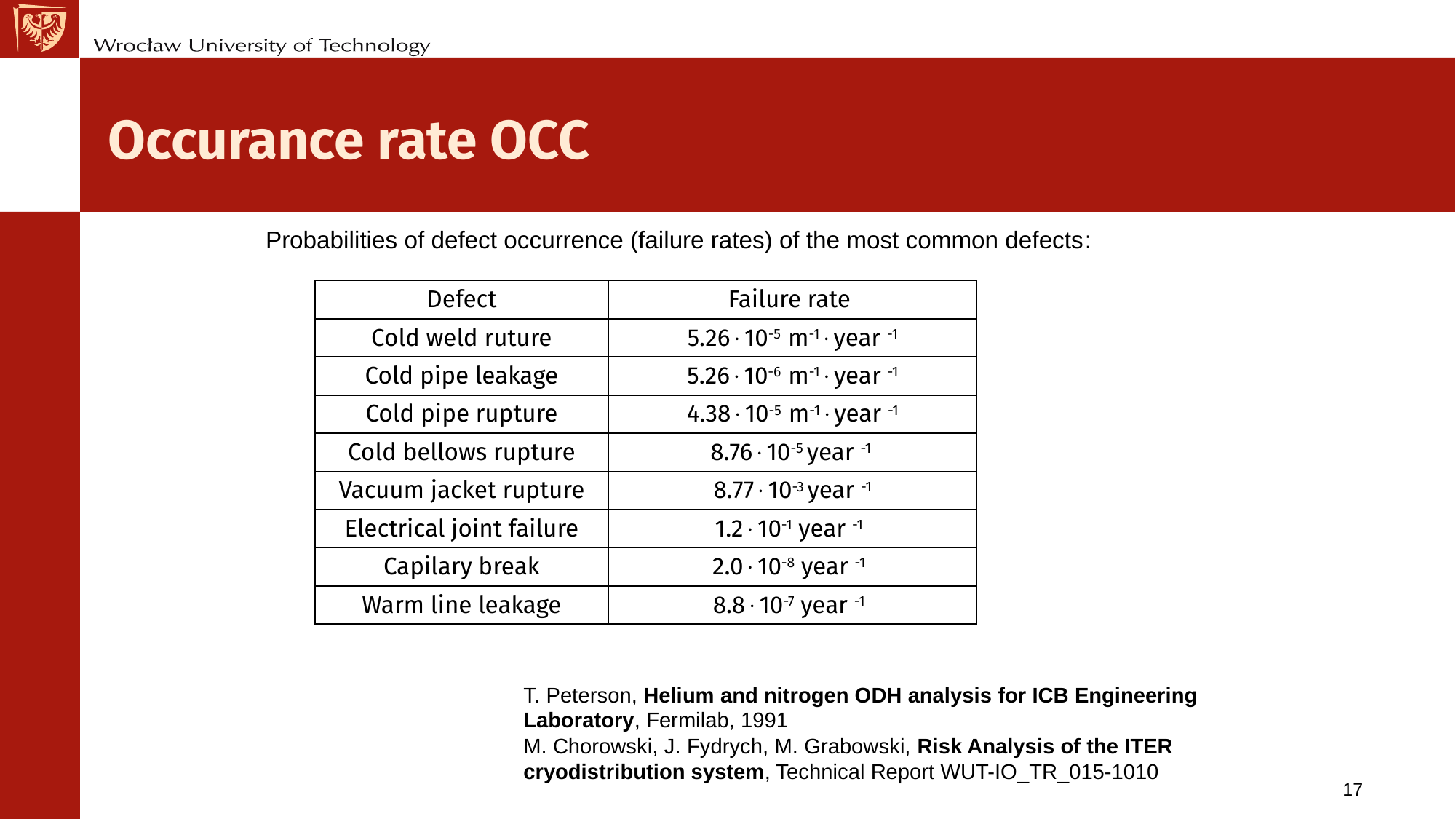

# Occurance rate OCC
Probabilities of defect occurrence (failure rates) of the most common defects:
| Defect | Failure rate |
| --- | --- |
| Cold weld ruture | 5.26⋅10-5 m-1⋅year -1 |
| Cold pipe leakage | 5.26⋅10-6 m-1⋅year -1 |
| Cold pipe rupture | 4.38⋅10-5 m-1⋅year -1 |
| Cold bellows rupture | 8.76⋅10-5 year -1 |
| Vacuum jacket rupture | 8.77⋅10-3 year -1 |
| Electrical joint failure | 1.2⋅10-1 year -1 |
| Capilary break | 2.0⋅10-8 year -1 |
| Warm line leakage | 8.8⋅10-7 year -1 |
T. Peterson, Helium and nitrogen ODH analysis for ICB Engineering Laboratory, Fermilab, 1991
M. Chorowski, J. Fydrych, M. Grabowski, Risk Analysis of the ITER cryodistribution system, Technical Report WUT-IO_TR_015-1010